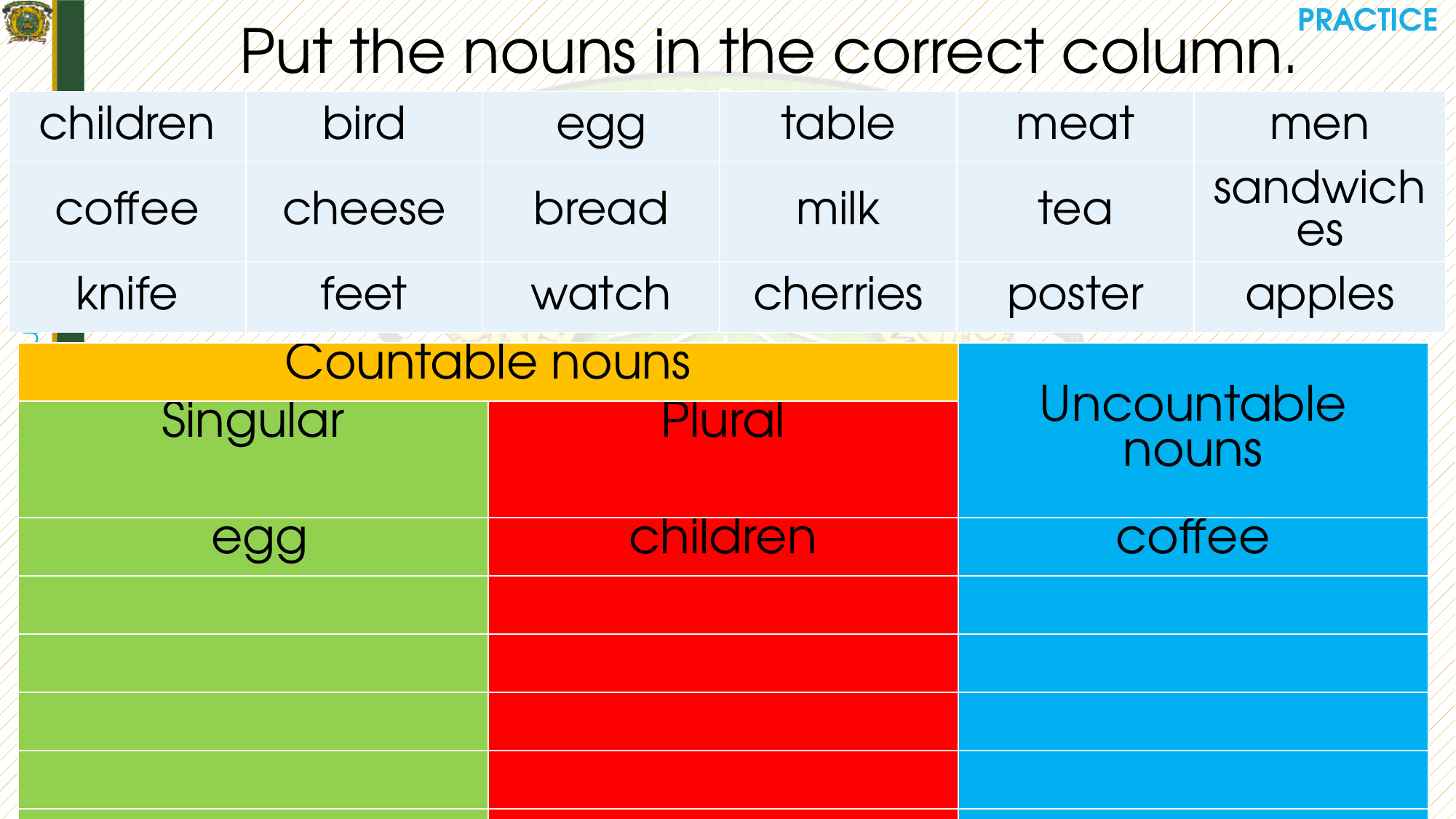

PRACTICE
Put the nouns in the correct column.
| children | bird | egg | table | meat | men |
| --- | --- | --- | --- | --- | --- |
| coffee | cheese | bread | milk | tea | sandwiches |
| knife | feet | watch | cherries | poster | apples |
| Countable nouns |  | Uncountable nouns |
| --- | --- | --- |
| Singular | Plural |  |
| egg | children | coffee |
|  |  |  |
|  |  |  |
|  |  |  |
|  |  |  |
|  |  |  |
Inglés 2 - LLI. Cesar Martínez Acevedo
13